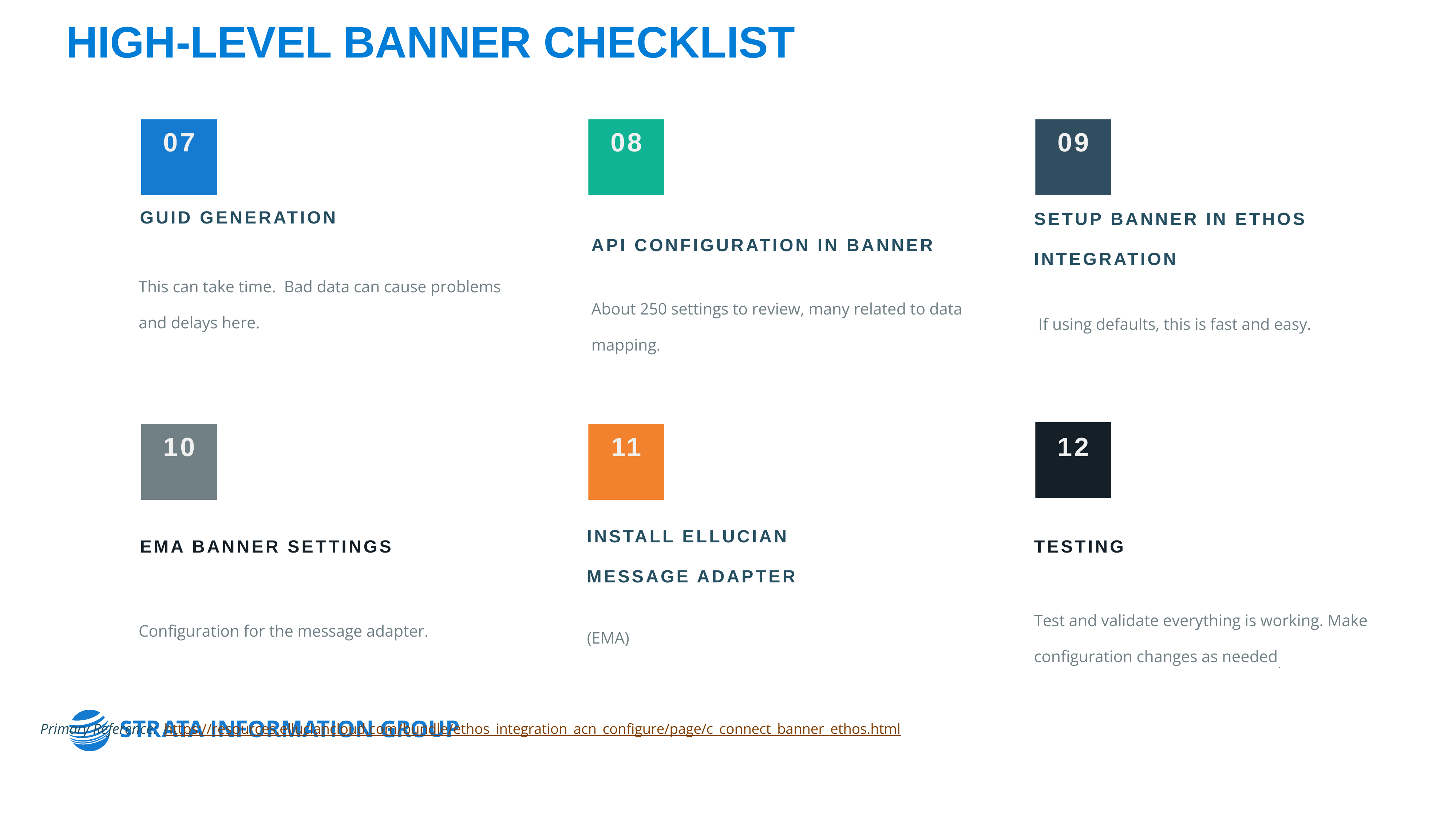

HIGH-LEVEL BANNER CHECKLIST

07
GUID Generation
This can take time.  Bad data can cause problems and delays here.

08
API configuration in Banner
About 250 settings to review, many related to data mapping.

09
Setup Banner in Ethos Integration
If using defaults, this is fast and easy.

12
TESTING
Test and validate everything is working. Make configuration changes as needed.

10
EMA Banner Settings
Configuration for the message adapter.

11
Install Ellucian Message Adapter
(EMA)
Primary Reference:  https://resources.elluciancloud.com/bundle/ethos_integration_acn_configure/page/c_connect_banner_ethos.html